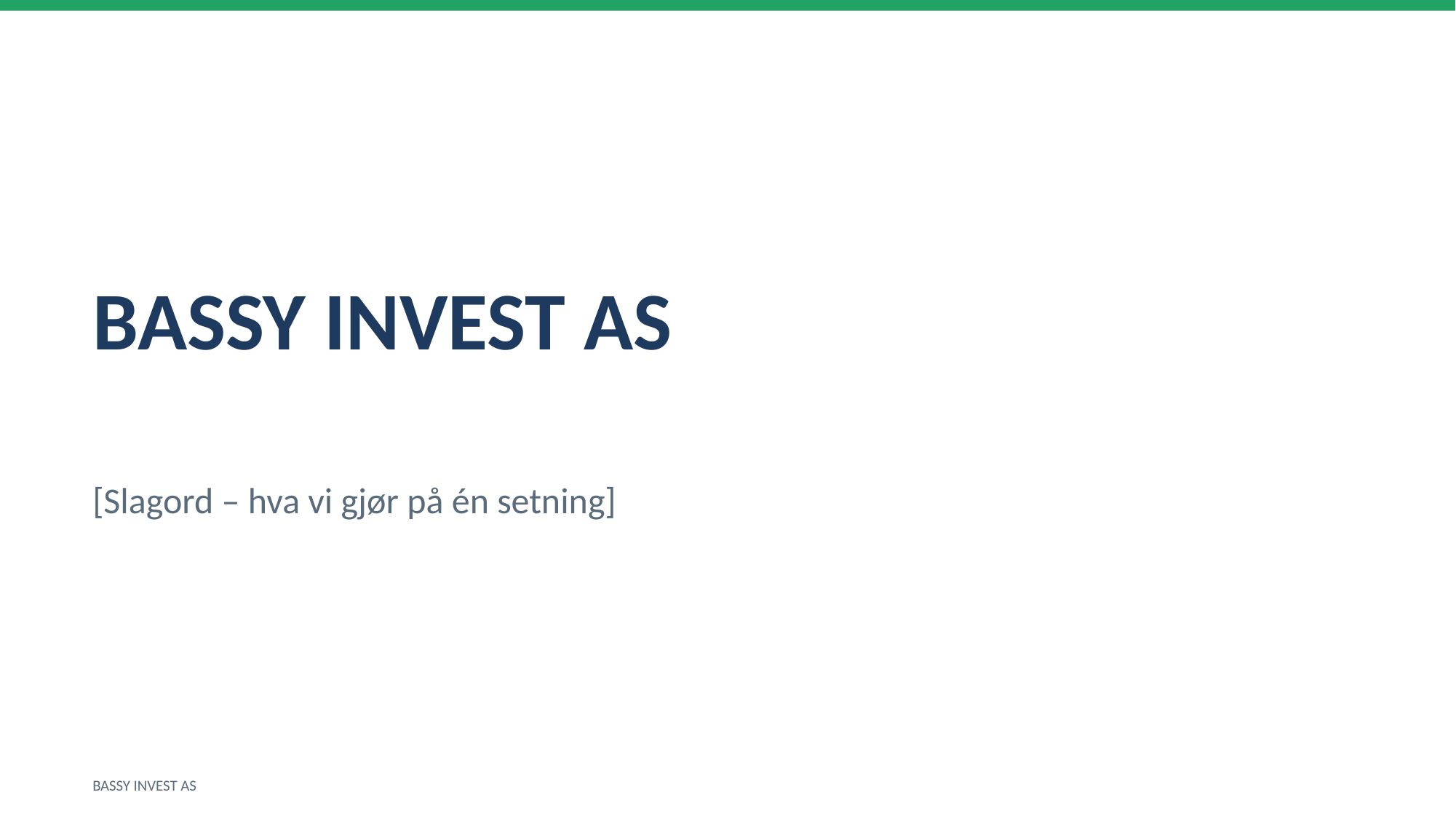

BASSY INVEST AS
[Slagord – hva vi gjør på én setning]
BASSY INVEST AS